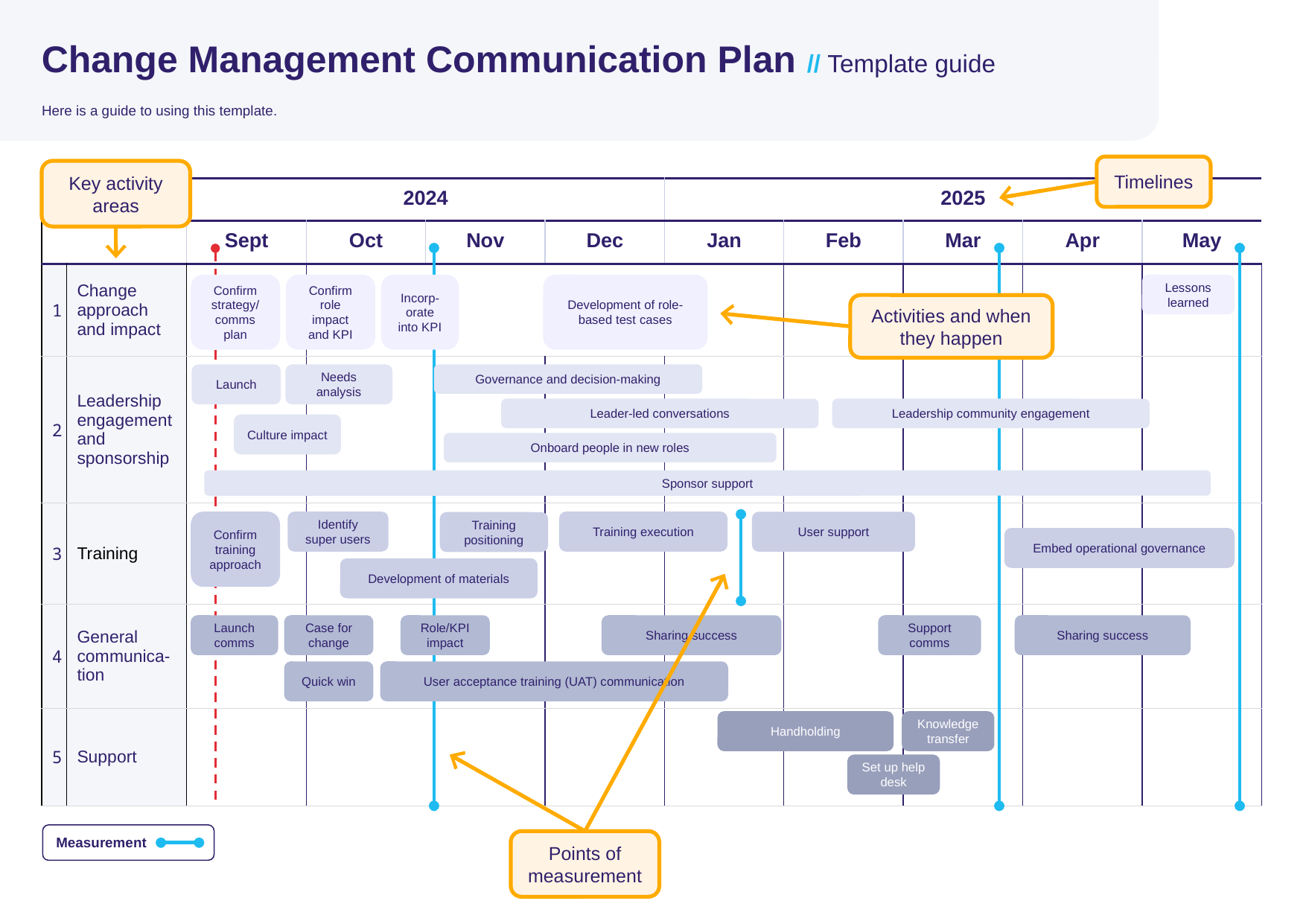

Change Management Communication Plan // Template guide
# Here is a guide to using this template.
Timelines
Key activity areas
|  |  | 2024 |  |  |  | 2025 |  |  |  |  |
| --- | --- | --- | --- | --- | --- | --- | --- | --- | --- | --- |
|  |  | Sept | Oct | Nov | Dec | Jan | Feb | Mar | Apr | May |
| 1 | Change approach and impact |  |  |  |  |  |  |  |  |  |
| 2 | Leadership engagement and sponsorship |  |  |  |  |  |  |  |  |  |
| 3 | Training |  |  |  |  |  |  |  |  |  |
| 4 | General communica-tion |  |  |  |  |  |  |  |  |  |
| 5 | Support |  |  |  |  |  |  |  |  |  |
Development of role-based test cases
Lessons learned
Confirm strategy/
comms plan
Confirm role impact and KPI
Incorp-orate into KPI
Launch
Needs analysis
Governance and decision-making
Leader-led conversations
Leadership community engagement
Culture impact
Onboard people in new roles
Sponsor support
Confirm training approach
Identify super users
Training execution
User support
Training positioning
Embed operational governance
Development of materials
Sharing success
Launch comms
Case for change
Role/KPI impact
Support comms
Sharing success
Quick win
User acceptance training (UAT) communication
Handholding
Knowledge transfer
Set up help desk
Activities and when they happen

Measurement
Points of measurement